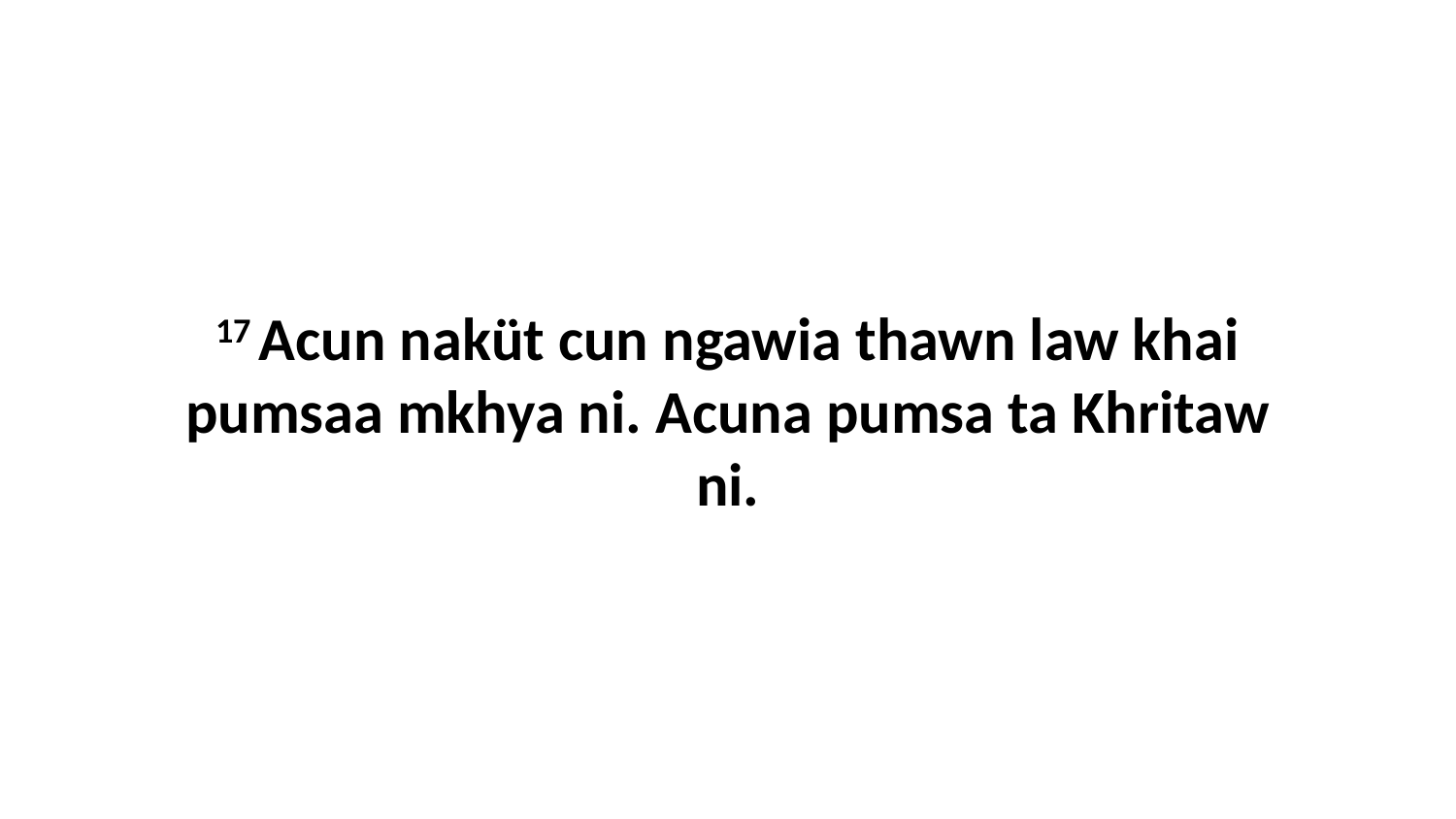

17 Acun naküt cun ngawia thawn law khai pumsaa mkhya ni. Acuna pumsa ta Khritaw ni.